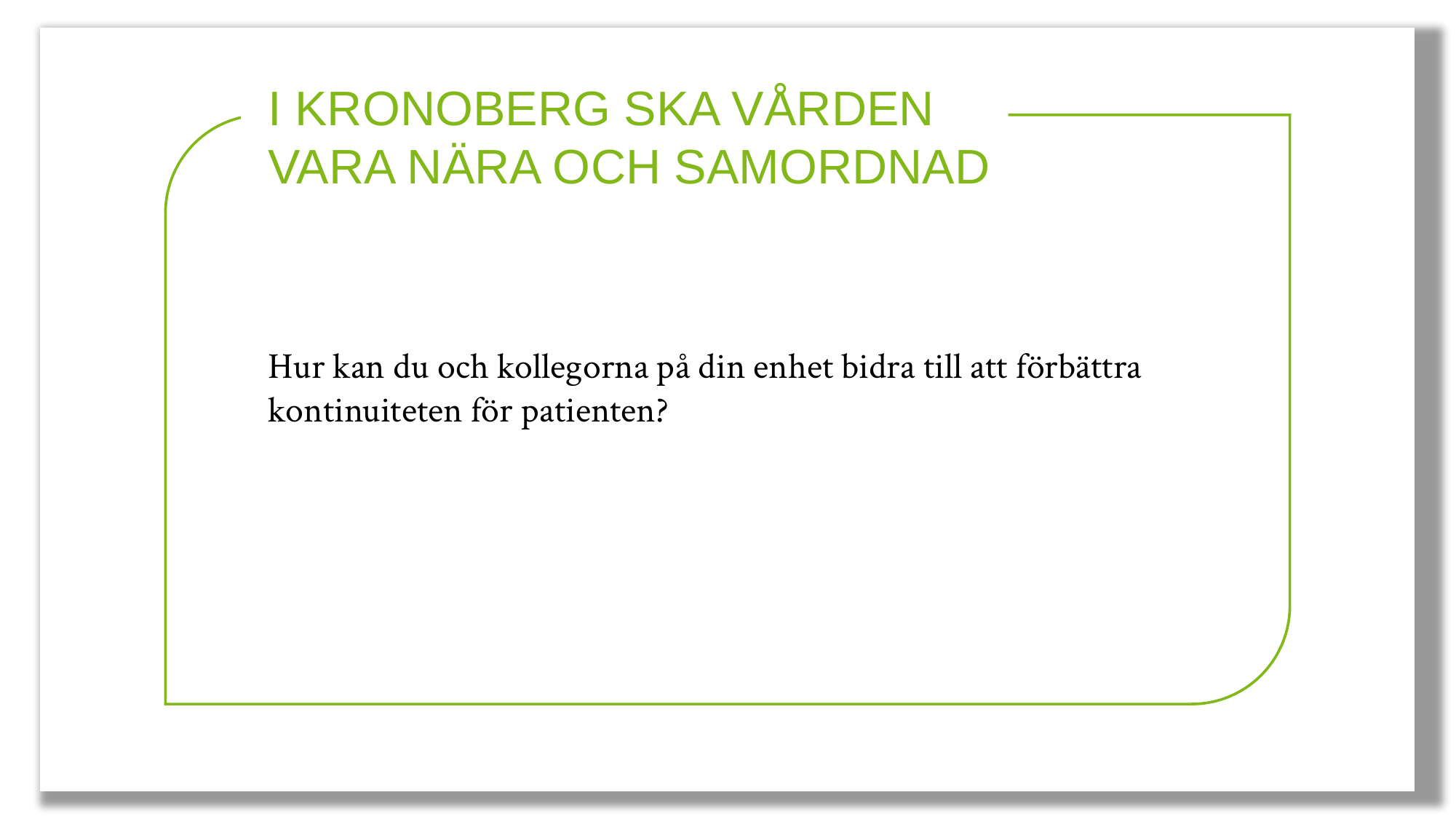

I KRONOBERG SKA VÅRDEN VARA NÄRA OCH SAMORDNAD

Hur kan du och kollegorna på din enhet bidra till att förbättra kontinuiteten för patienten?